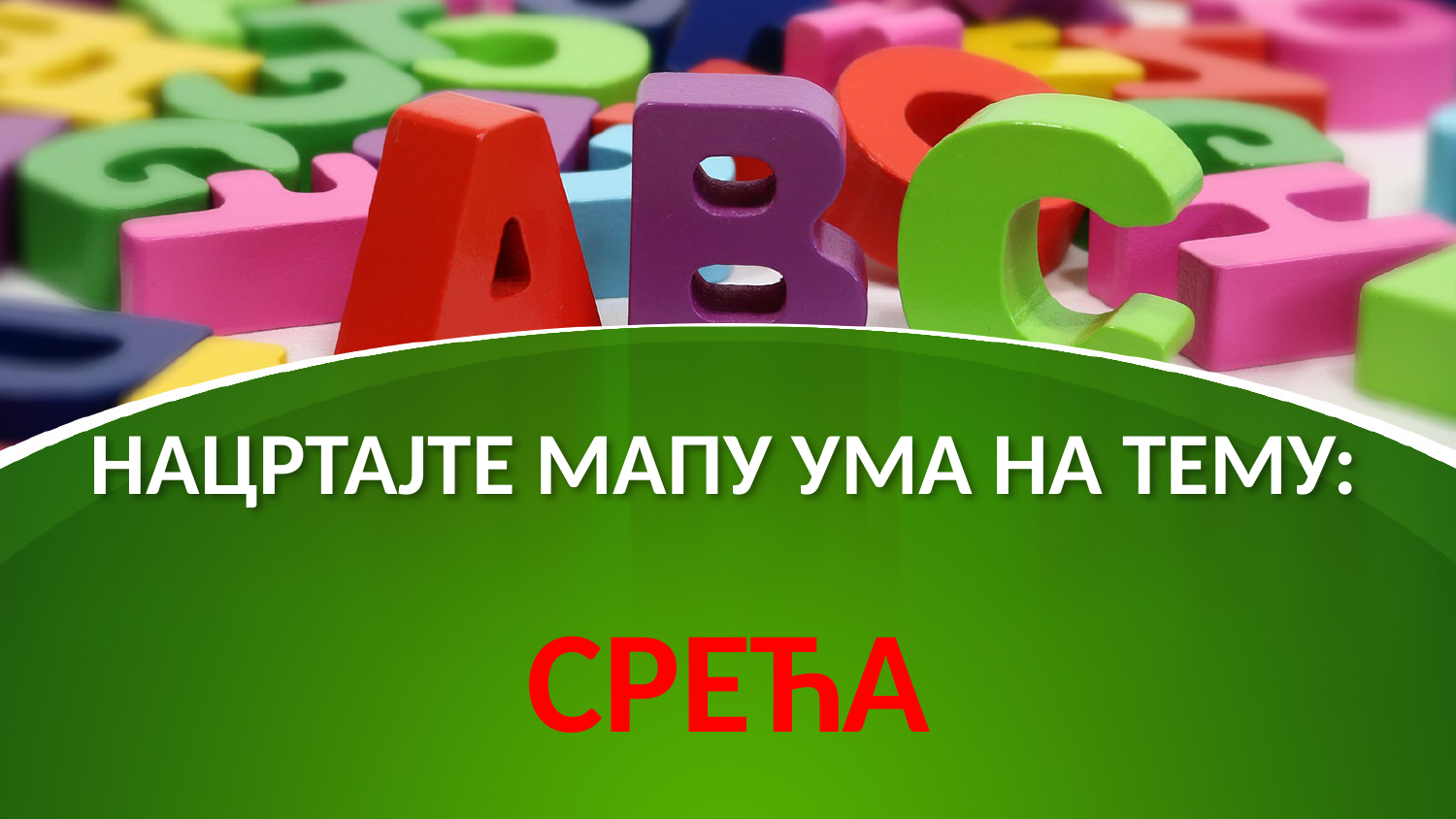

# НАЦРТАЈТЕ МАПУ УМА НА ТЕМУ:
СРЕЋА